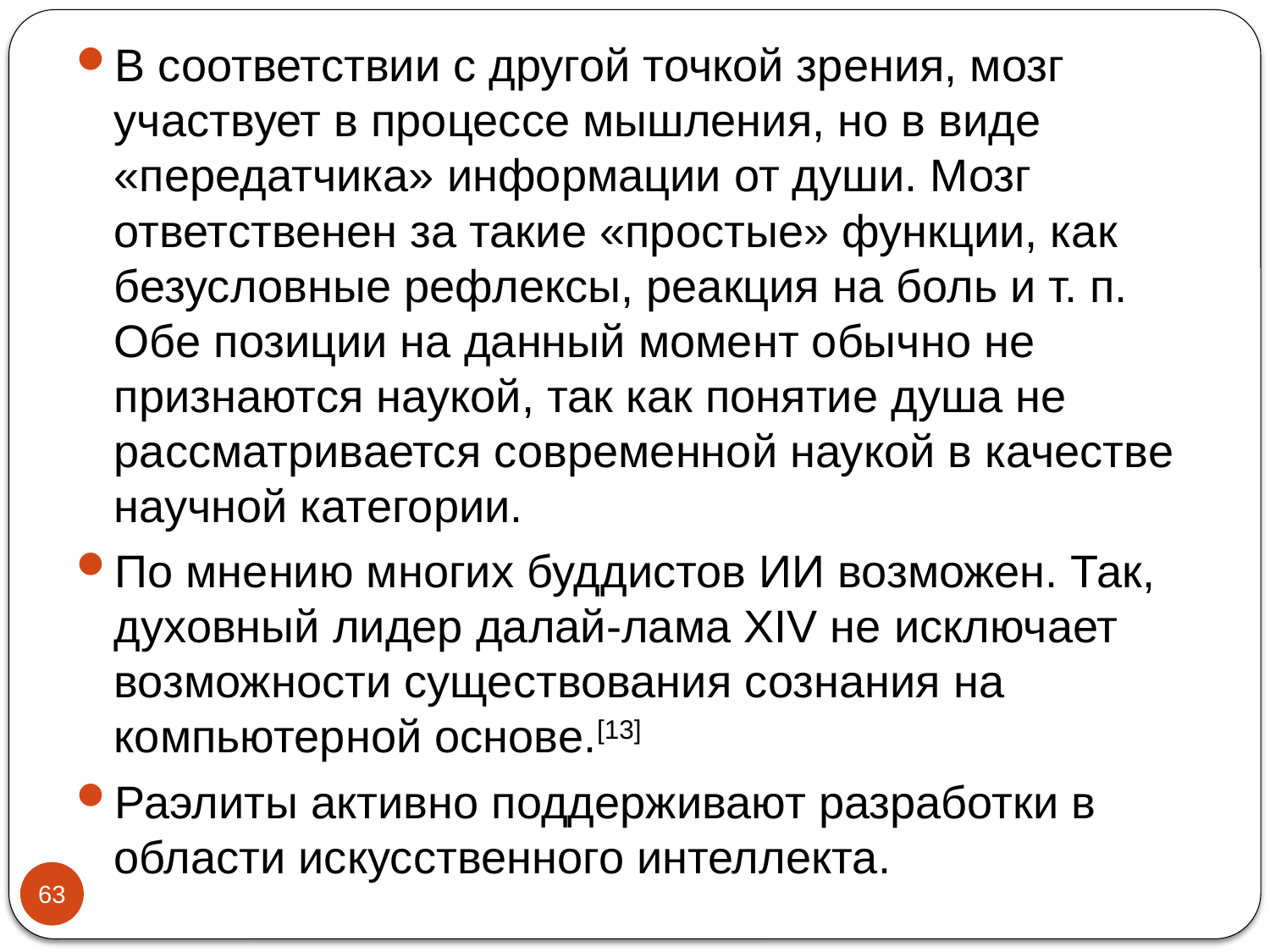

В соответствии с другой точкой зрения, мозг участвует в процессе мышления, но в виде «передатчика» информации от души. Мозг ответственен за такие «простые» функции, как безусловные рефлексы, реакция на боль и т. п. Обе позиции на данный момент обычно не признаются наукой, так как понятие душа не рассматривается современной наукой в качестве научной категории.
По мнению многих буддистов ИИ возможен. Так, духовный лидер далай-лама XIV не исключает возможности существования сознания на компьютерной основе.[13]
Раэлиты активно поддерживают разработки в области искусственного интеллекта.

63